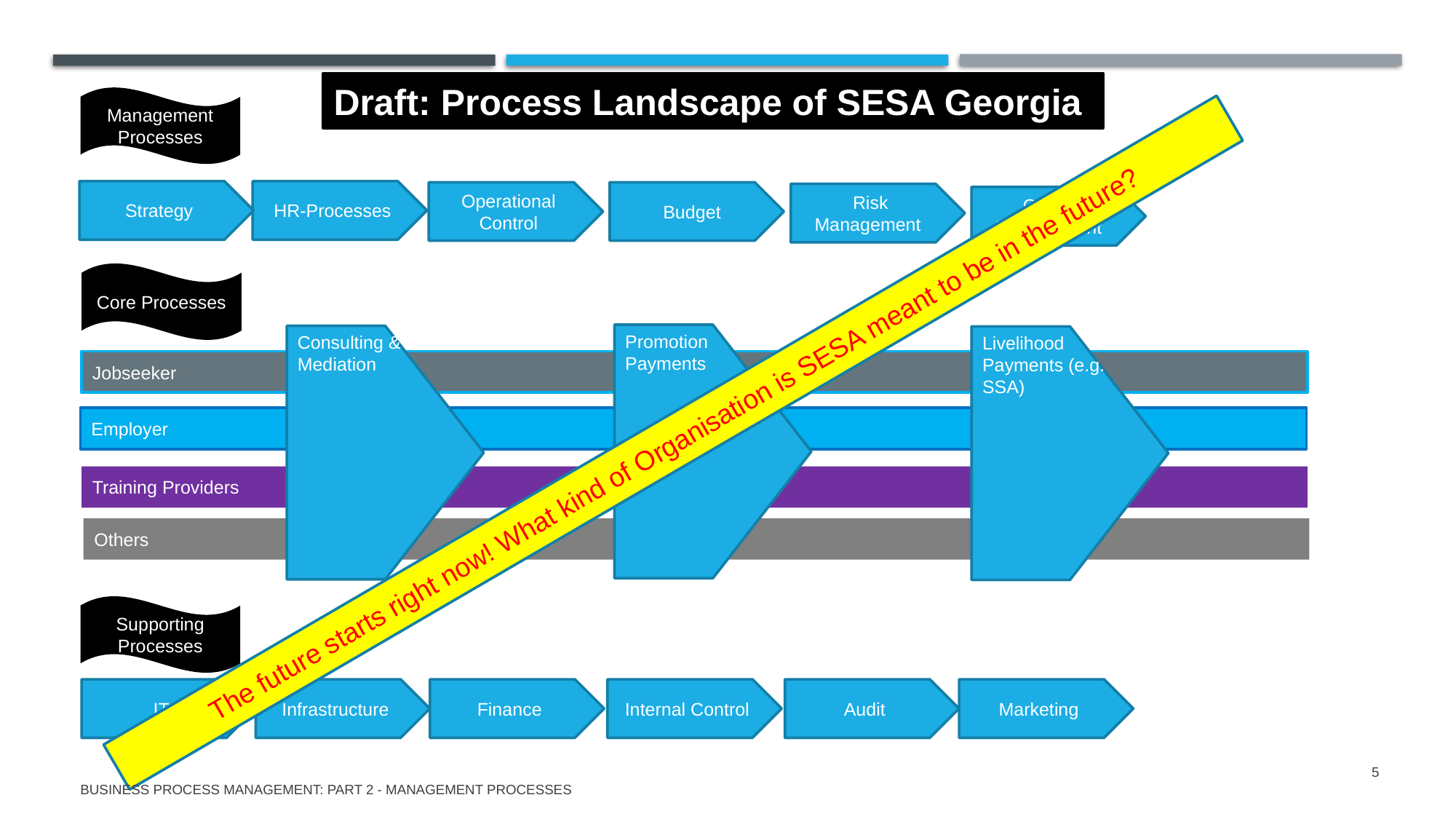

Draft: Process Landscape of SESA Georgia
Management Processes
Strategy
HR-Processes
Operational Control
 Budget
Risk Management
Quality Management
Core Processes
Promotion Payments
Consulting &
Mediation
Livelihood Payments (e.g.
SSA)
Jobseeker
Employer
The future starts right now! What kind of Organisation is SESA meant to be in the future?
Training Providers
Others
Supporting Processes
IT
Infrastructure
Finance
Internal Control
Audit
Marketing
5
Business Process Management: Part 2 - Management Processes